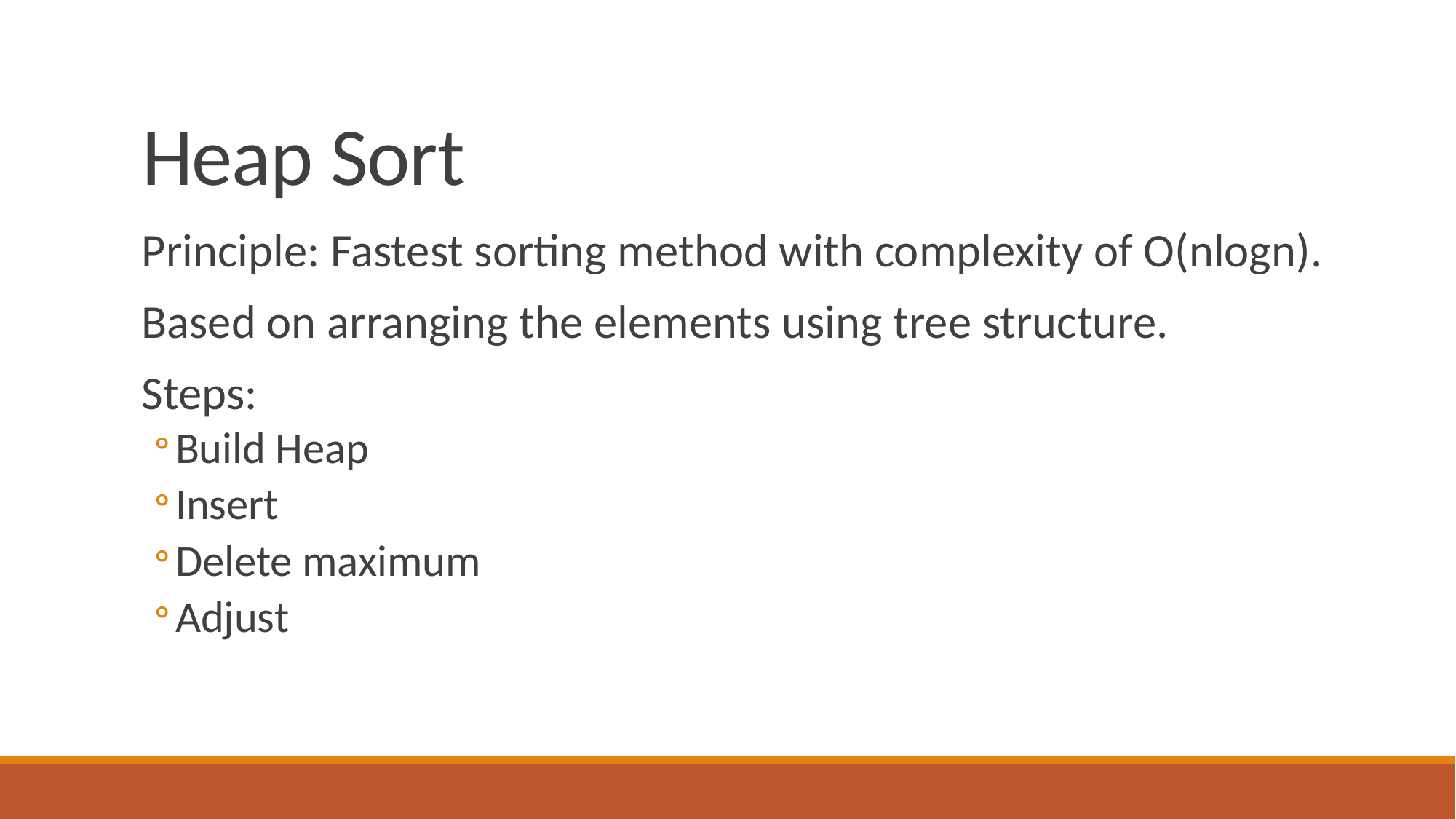

# Heap Sort
Principle: Fastest sorting method with complexity of O(nlogn).
Based on arranging the elements using tree structure.
Steps:
Build Heap
Insert
Delete maximum
Adjust